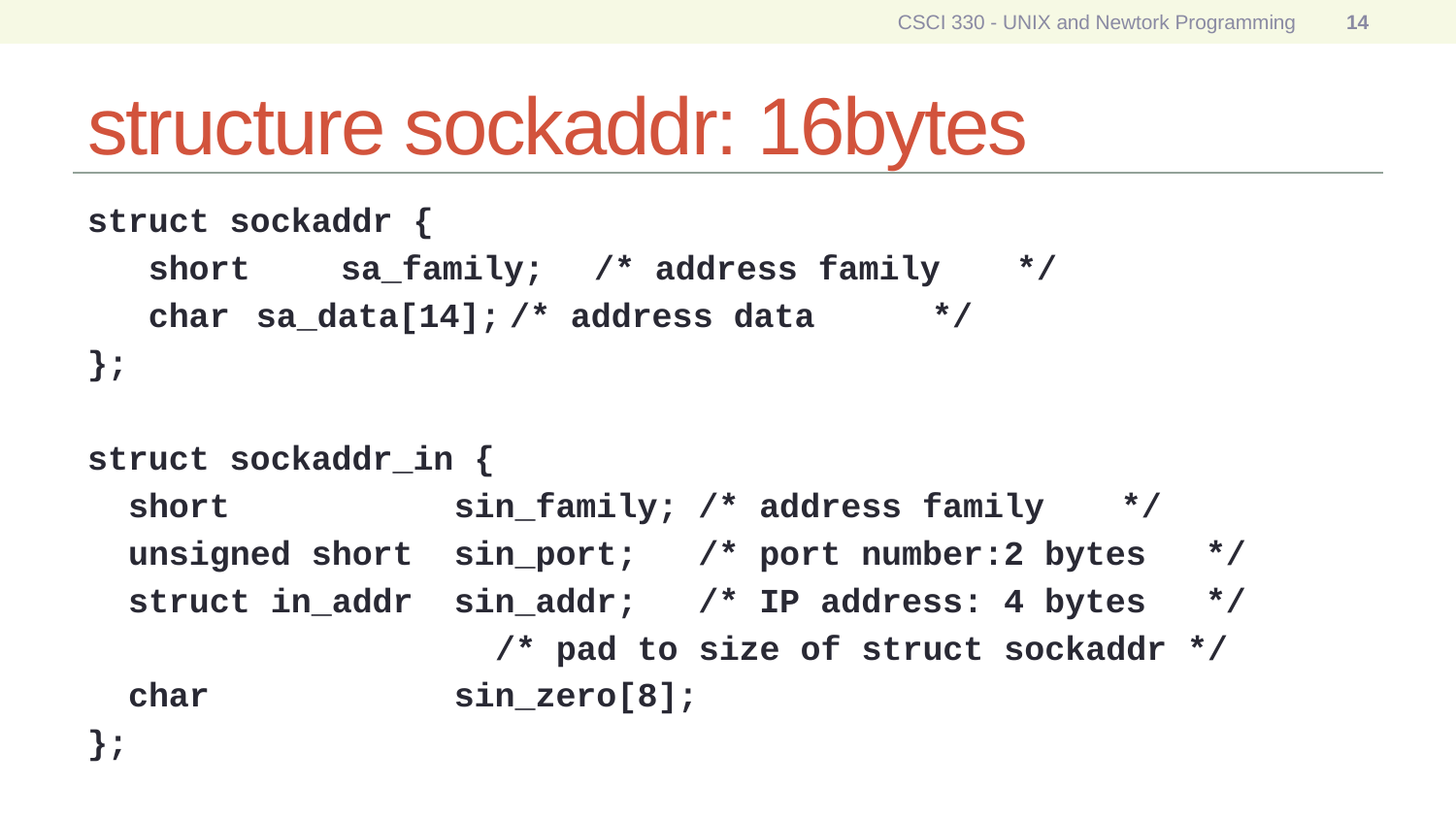

CSCI 330 - UNIX and Newtork Programming
14
# structure sockaddr: 16bytes
struct sockaddr {
   short 	sa_family;	/* address family 	*/
   char 	sa_data[14];	/* address data   	*/
};

struct sockaddr_in {
  short           sin_family; /* address family	 */
  unsigned short  sin_port;   /* port number:2 bytes 	 */
  struct in_addr  sin_addr;   /* IP address: 4 bytes 	 */
                    /* pad to size of struct sockaddr */
  char            sin_zero[8];
};